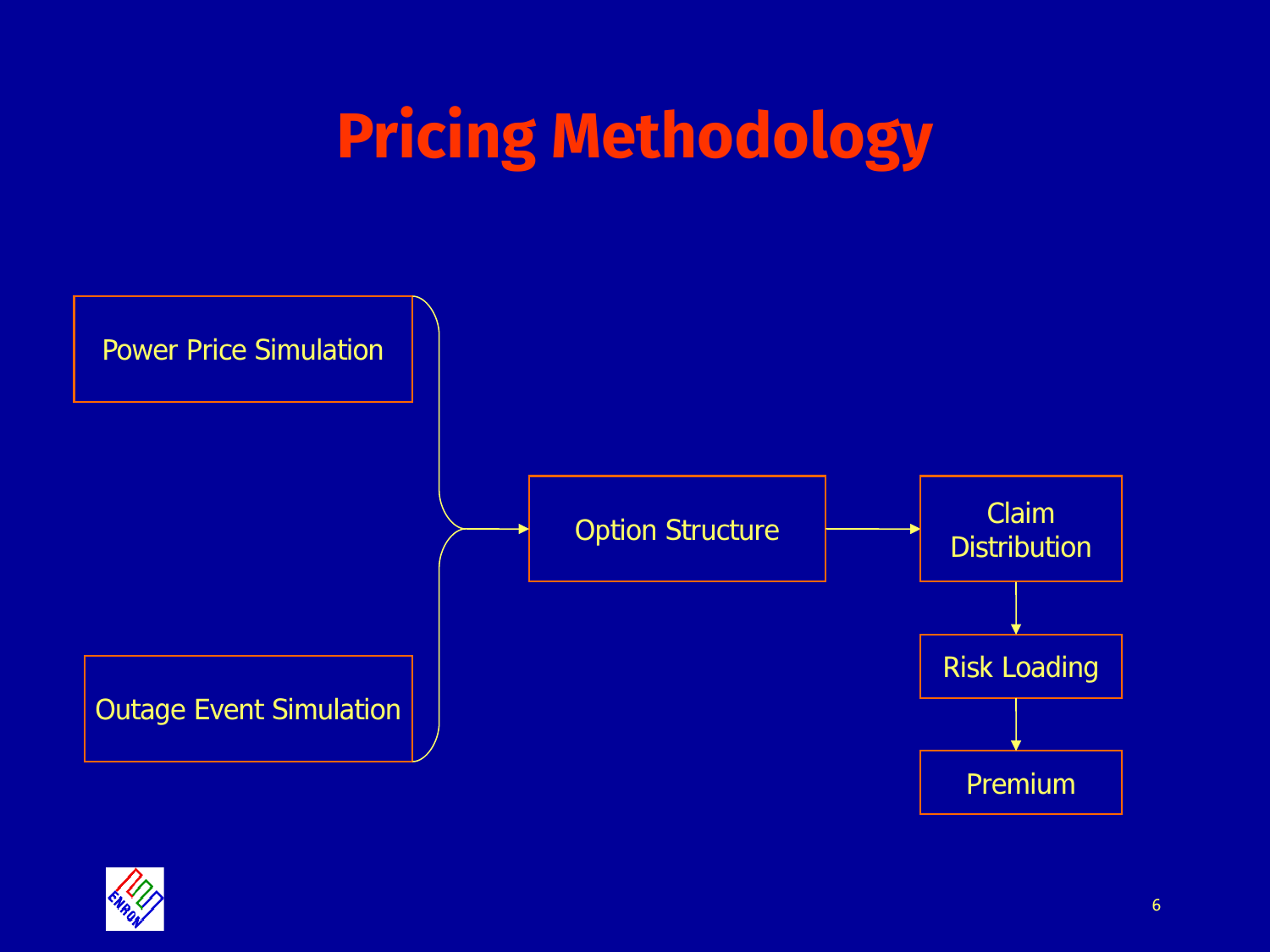

# Pricing Methodology
Power Price Simulation

Option Structure
Claim
Distribution

Risk Loading
Outage Event Simulation

Premium
6